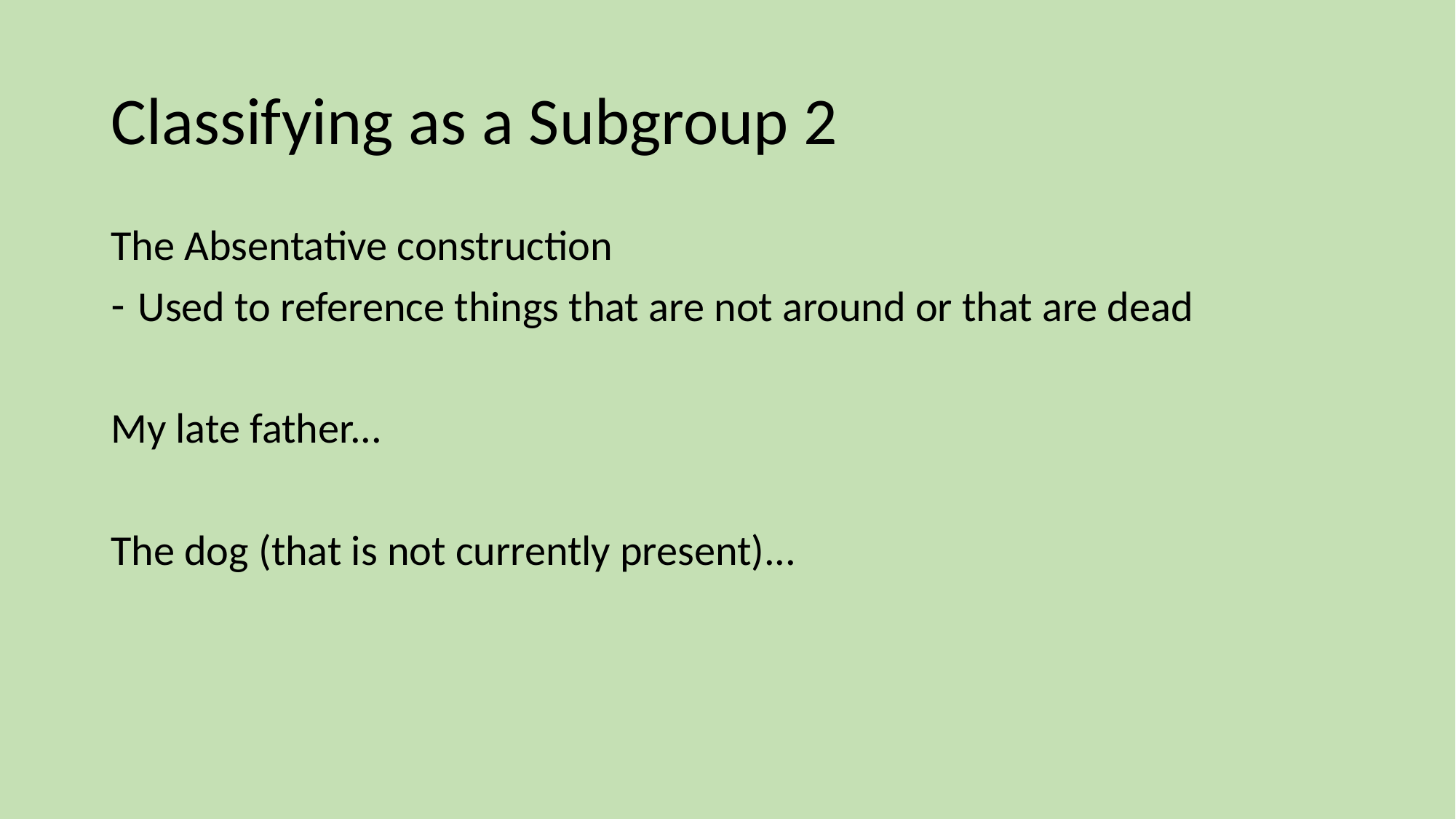

# Classifying as a Subgroup 2
The Absentative construction
Used to reference things that are not around or that are dead

My late father...

The dog (that is not currently present)...